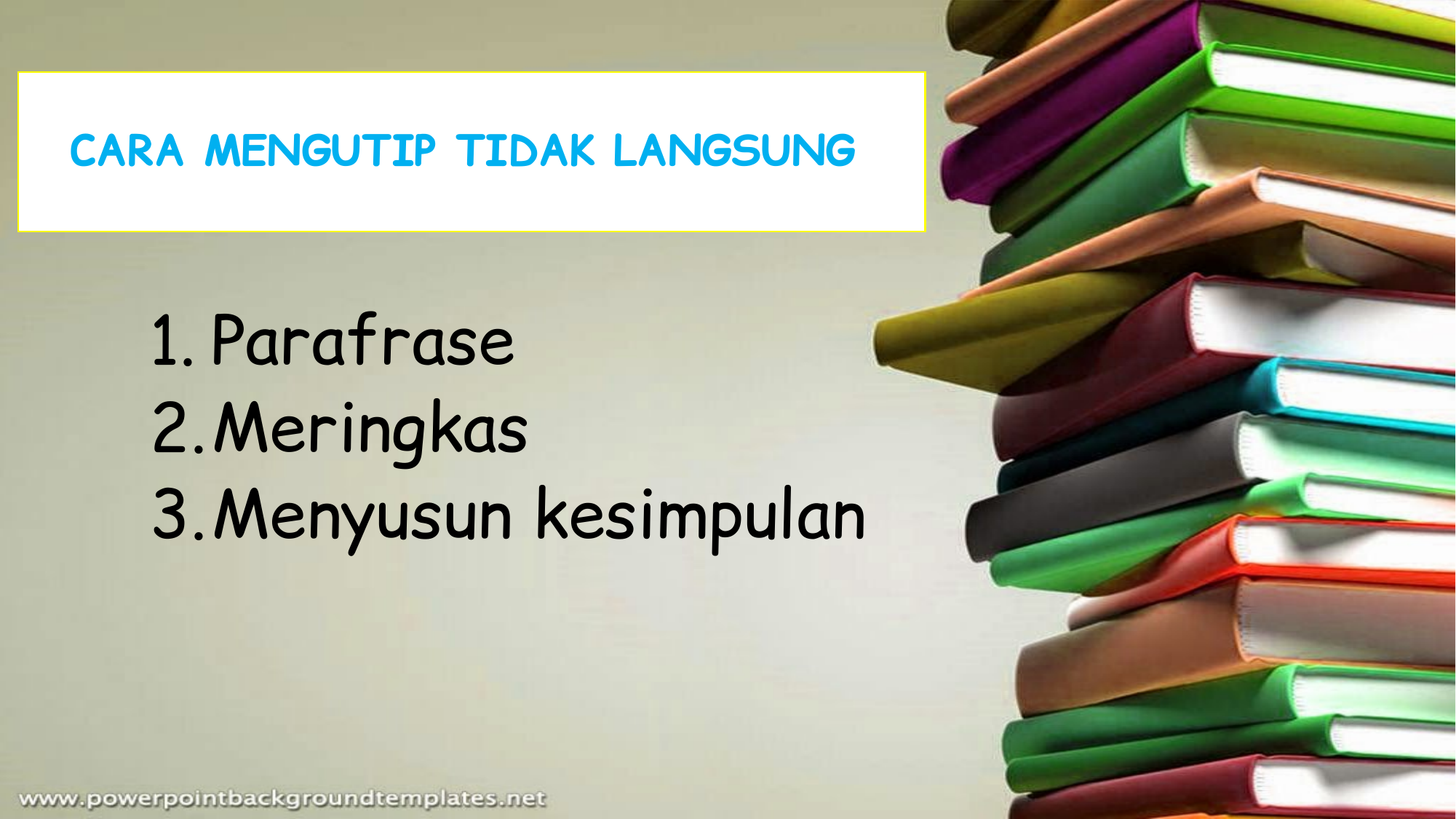

# CARA MENGUTIP TIDAK LANGSUNG
Parafrase
Meringkas
Menyusun kesimpulan